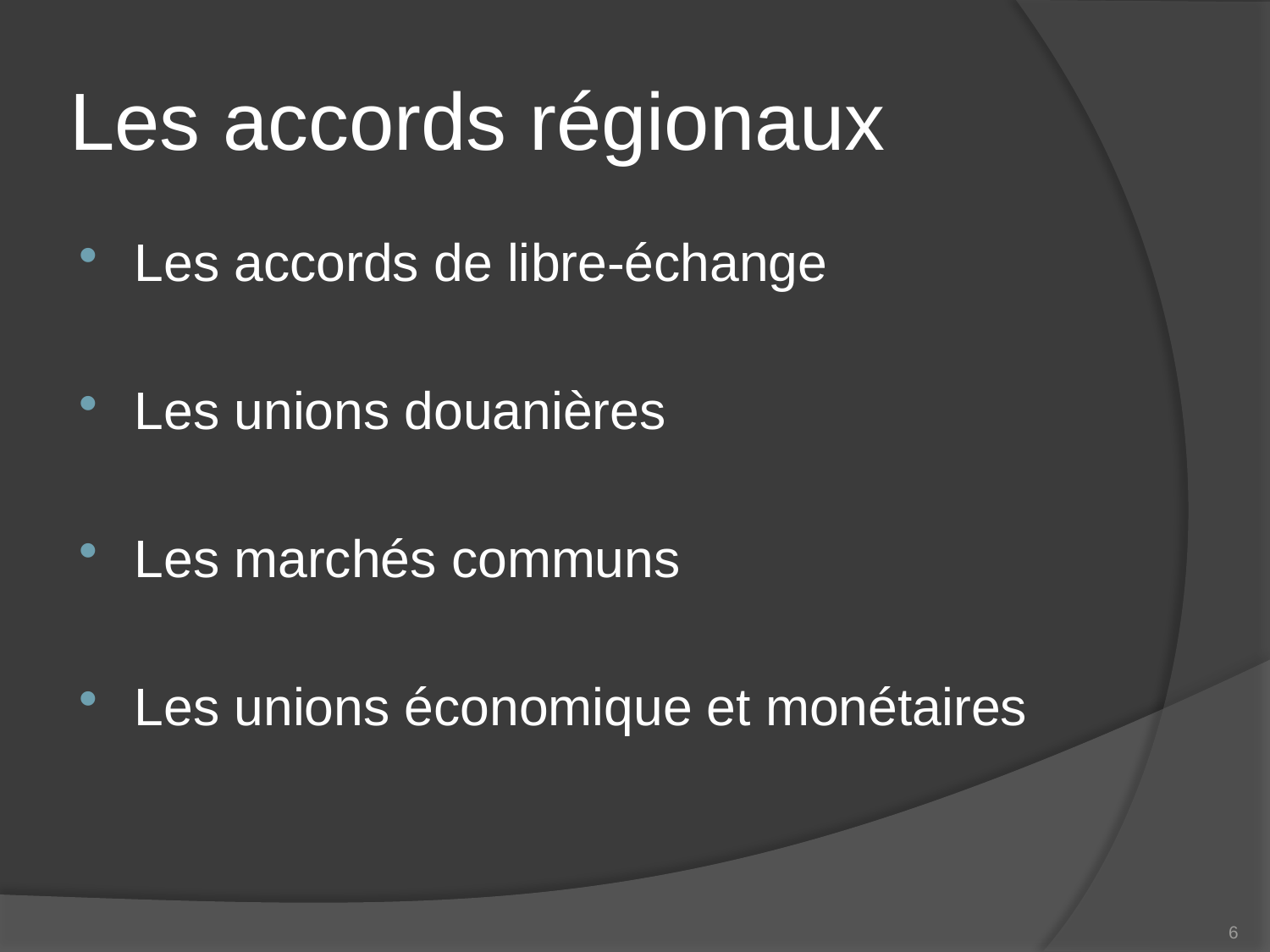

# Les accords régionaux
Les accords de libre-échange

Les unions douanières

Les marchés communs

Les unions économique et monétaires
6